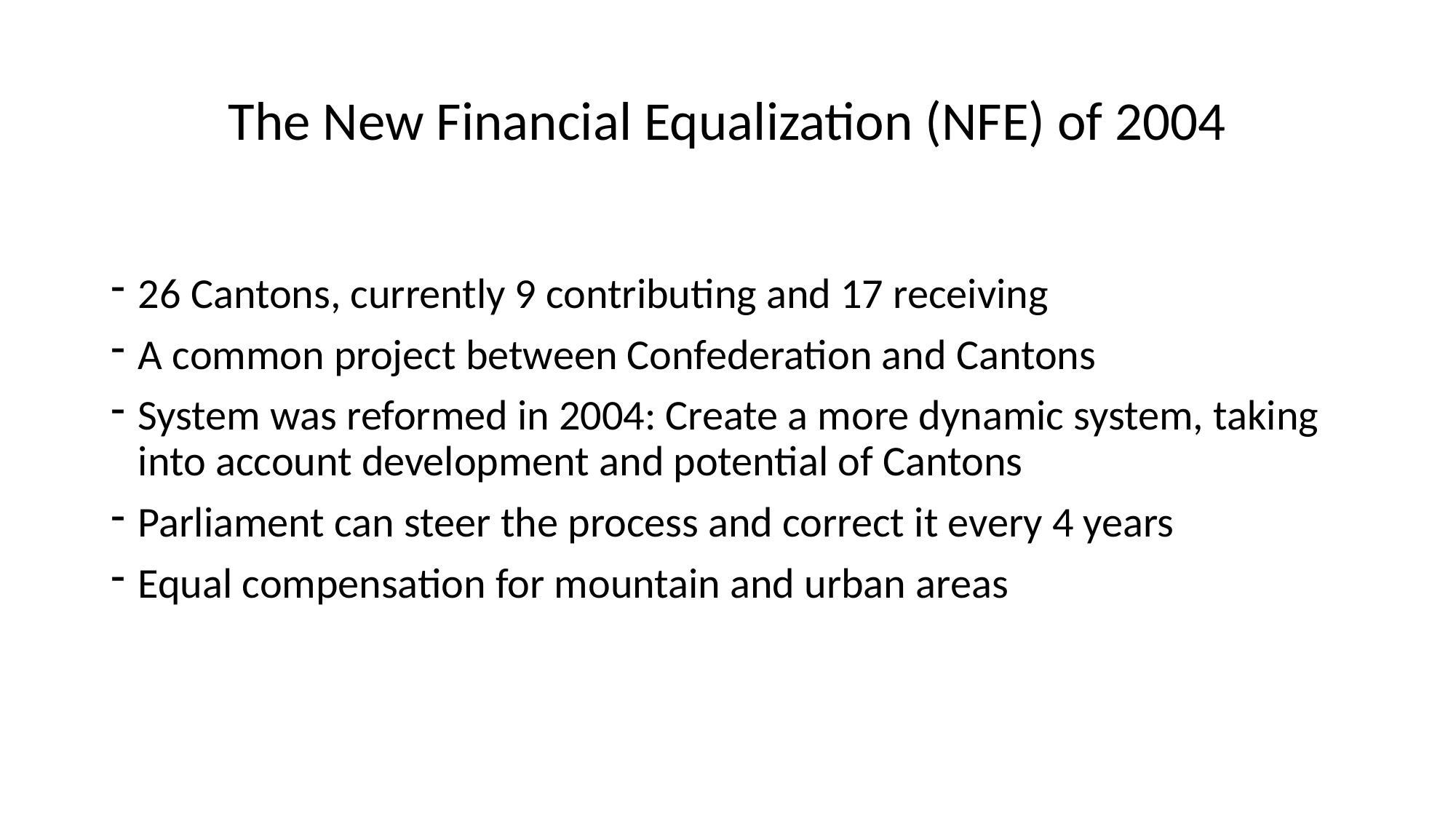

# The New Financial Equalization (NFE) of 2004
26 Cantons, currently 9 contributing and 17 receiving
A common project between Confederation and Cantons
System was reformed in 2004: Create a more dynamic system, taking into account development and potential of Cantons
Parliament can steer the process and correct it every 4 years
Equal compensation for mountain and urban areas